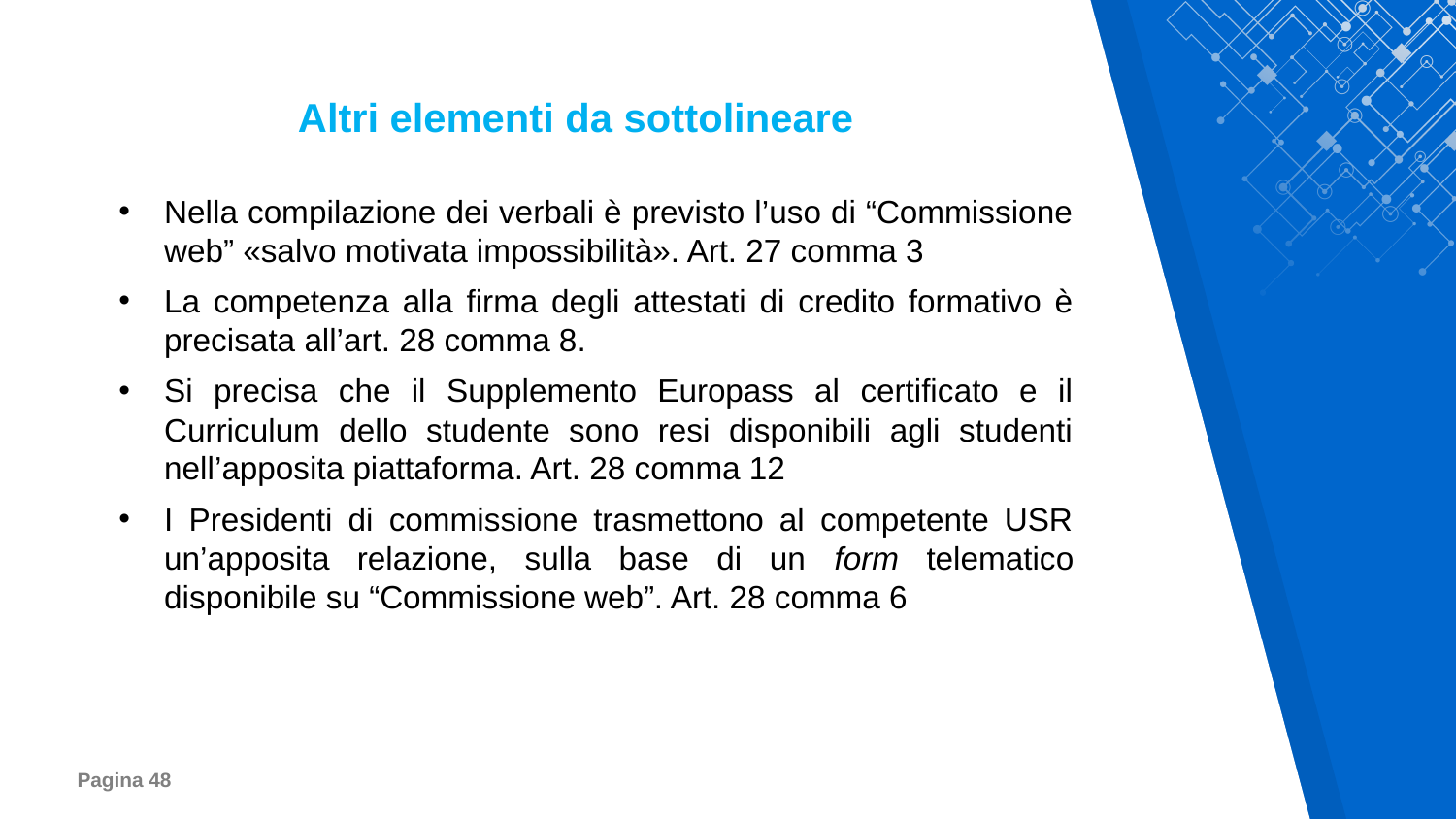

Altri elementi da sottolineare
Nella compilazione dei verbali è previsto l’uso di “Commissione web” «salvo motivata impossibilità». Art. 27 comma 3
La competenza alla firma degli attestati di credito formativo è precisata all’art. 28 comma 8.
Si precisa che il Supplemento Europass al certificato e il Curriculum dello studente sono resi disponibili agli studenti nell’apposita piattaforma. Art. 28 comma 12
I Presidenti di commissione trasmettono al competente USR un’apposita relazione, sulla base di un form telematico disponibile su “Commissione web”. Art. 28 comma 6